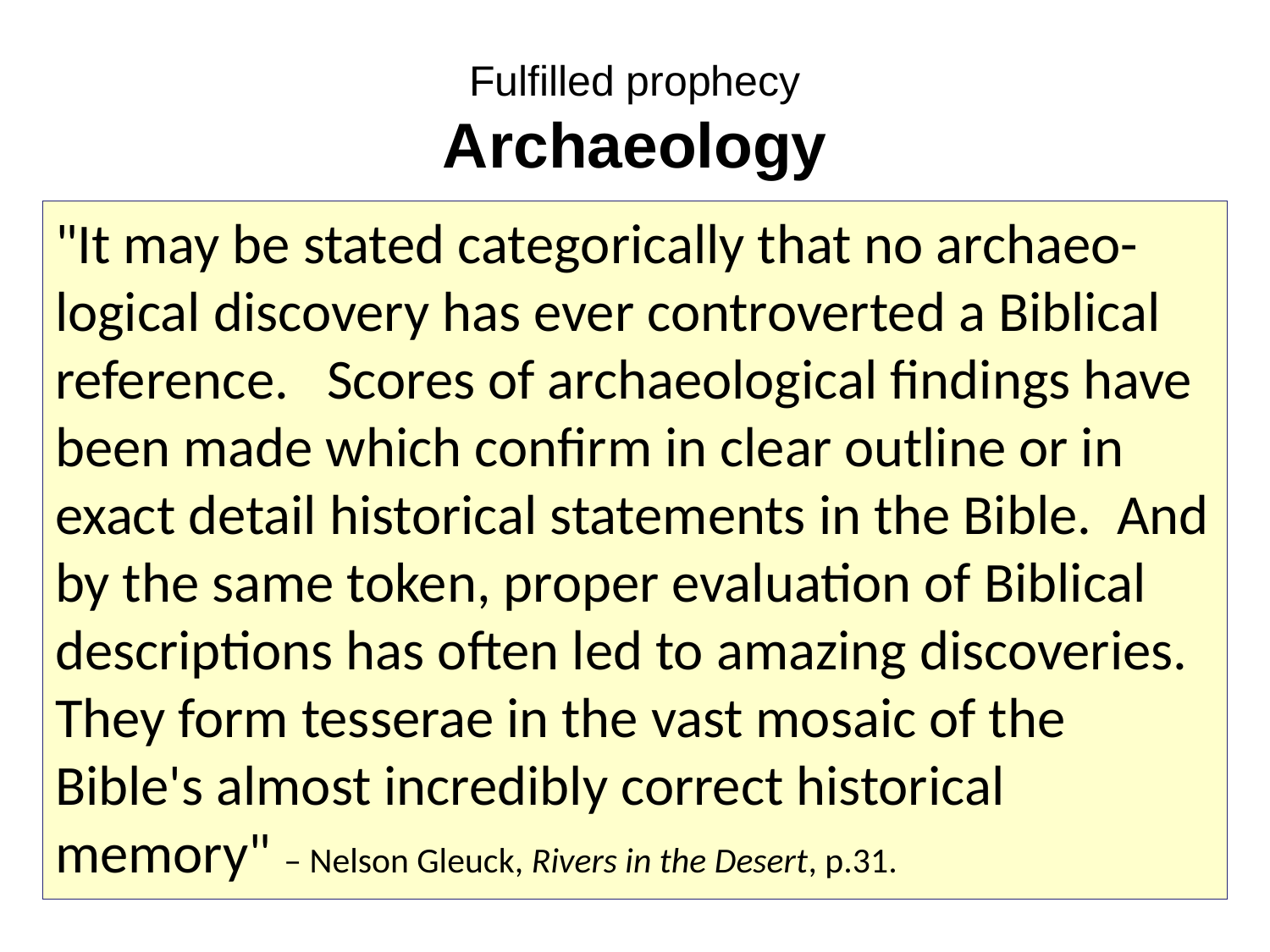

# Fulfilled prophecy Archaeology
"It may be stated categorically that no archaeo-logical discovery has ever controverted a Biblical reference.   Scores of archaeological findings have been made which confirm in clear outline or in exact detail historical statements in the Bible.  And by the same token, proper evaluation of Biblical descriptions has often led to amazing discoveries. They form tesserae in the vast mosaic of the Bible's almost incredibly correct historical memory" – Nelson Gleuck, Rivers in the Desert, p.31.